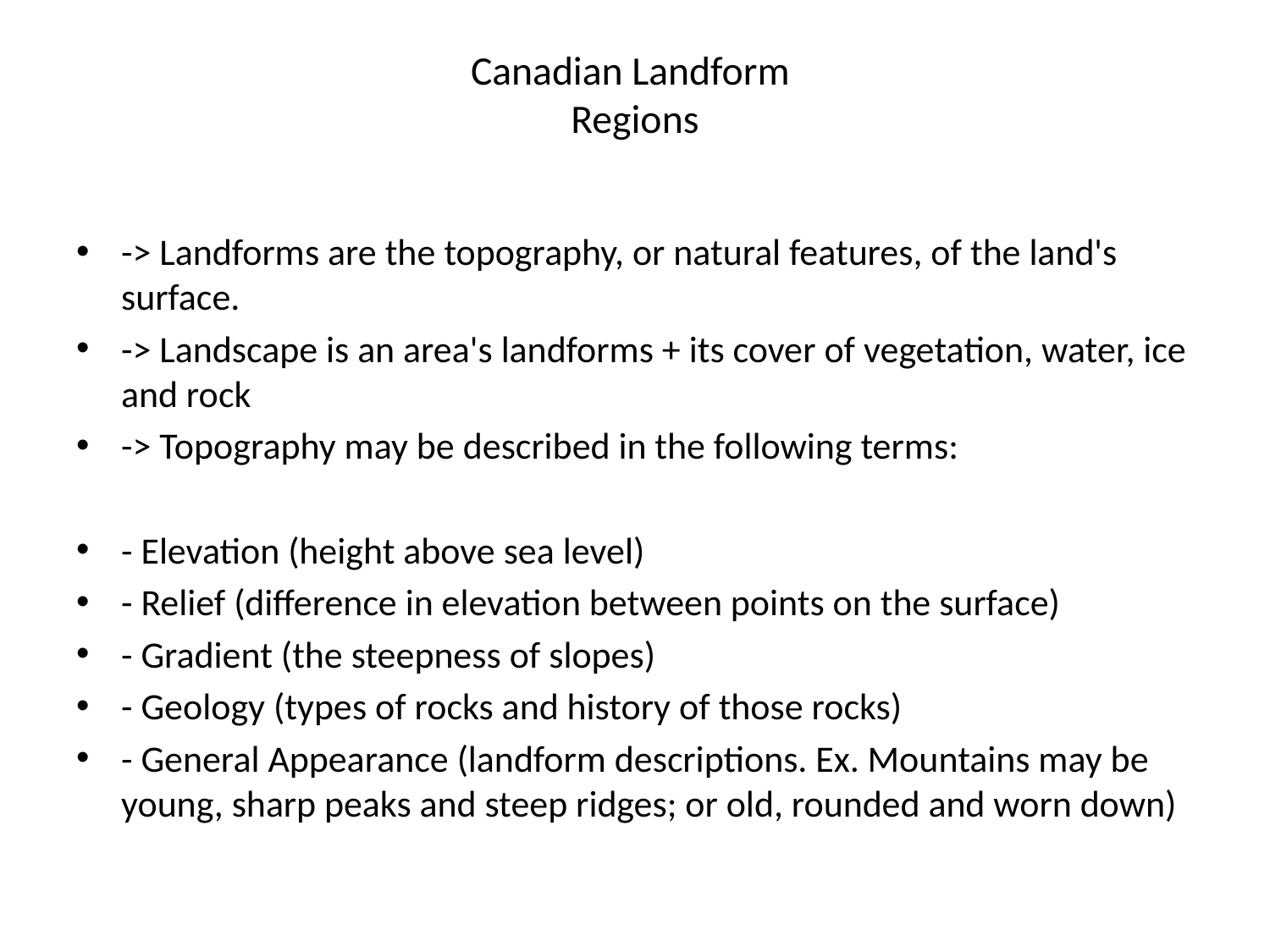

# Canadian Landform Regions
-> Landforms are the topography, or natural features, of the land's surface.
-> Landscape is an area's landforms + its cover of vegetation, water, ice and rock
-> Topography may be described in the following terms:

- Elevation (height above sea level)
- Relief (difference in elevation between points on the surface)
- Gradient (the steepness of slopes)
- Geology (types of rocks and history of those rocks)
- General Appearance (landform descriptions. Ex. Mountains may be young, sharp peaks and steep ridges; or old, rounded and worn down)